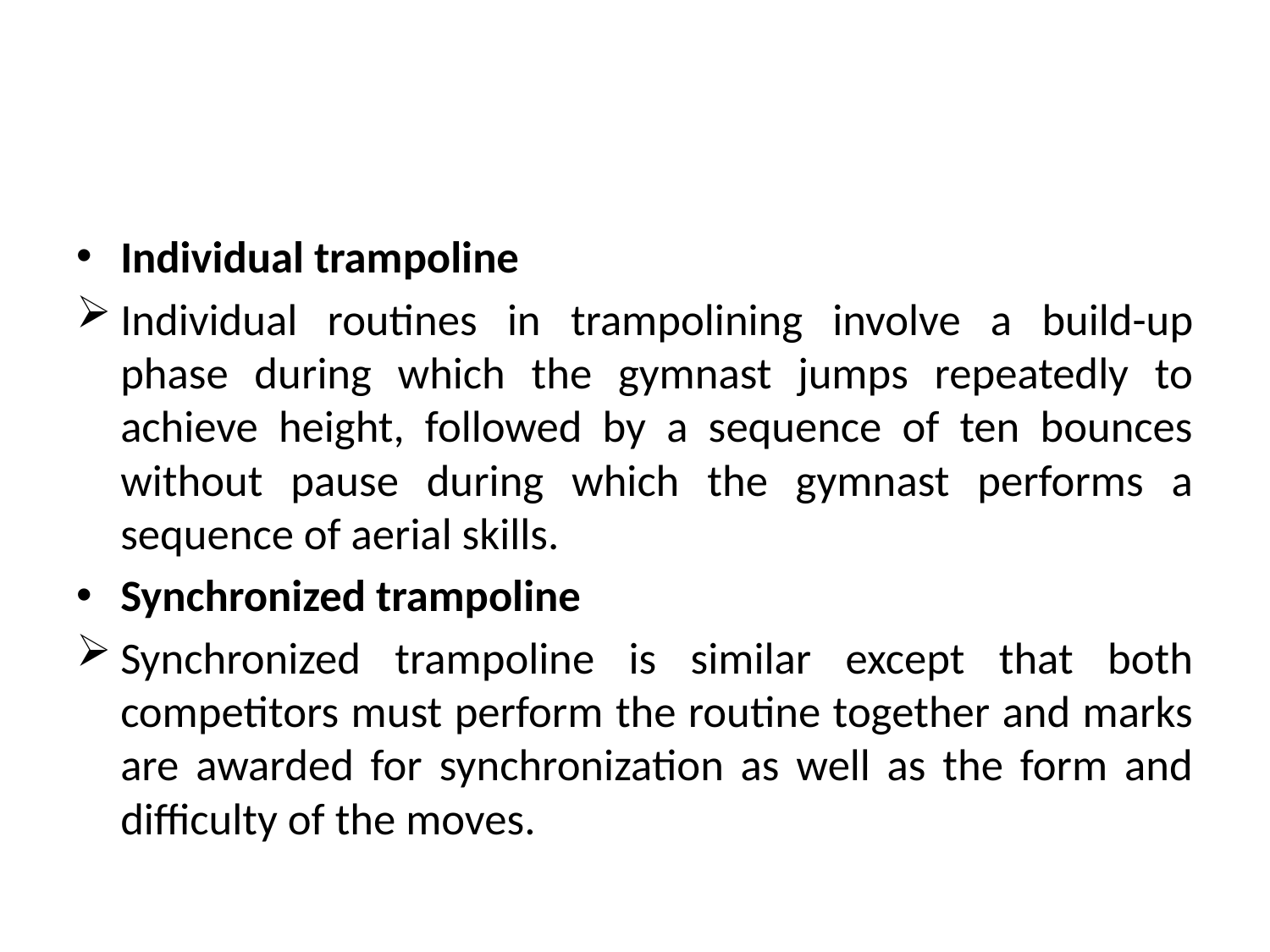

#
Individual trampoline
Individual routines in trampolining involve a build-up phase during which the gymnast jumps repeatedly to achieve height, followed by a sequence of ten bounces without pause during which the gymnast performs a sequence of aerial skills.
Synchronized trampoline
Synchronized trampoline is similar except that both competitors must perform the routine together and marks are awarded for synchronization as well as the form and difficulty of the moves.